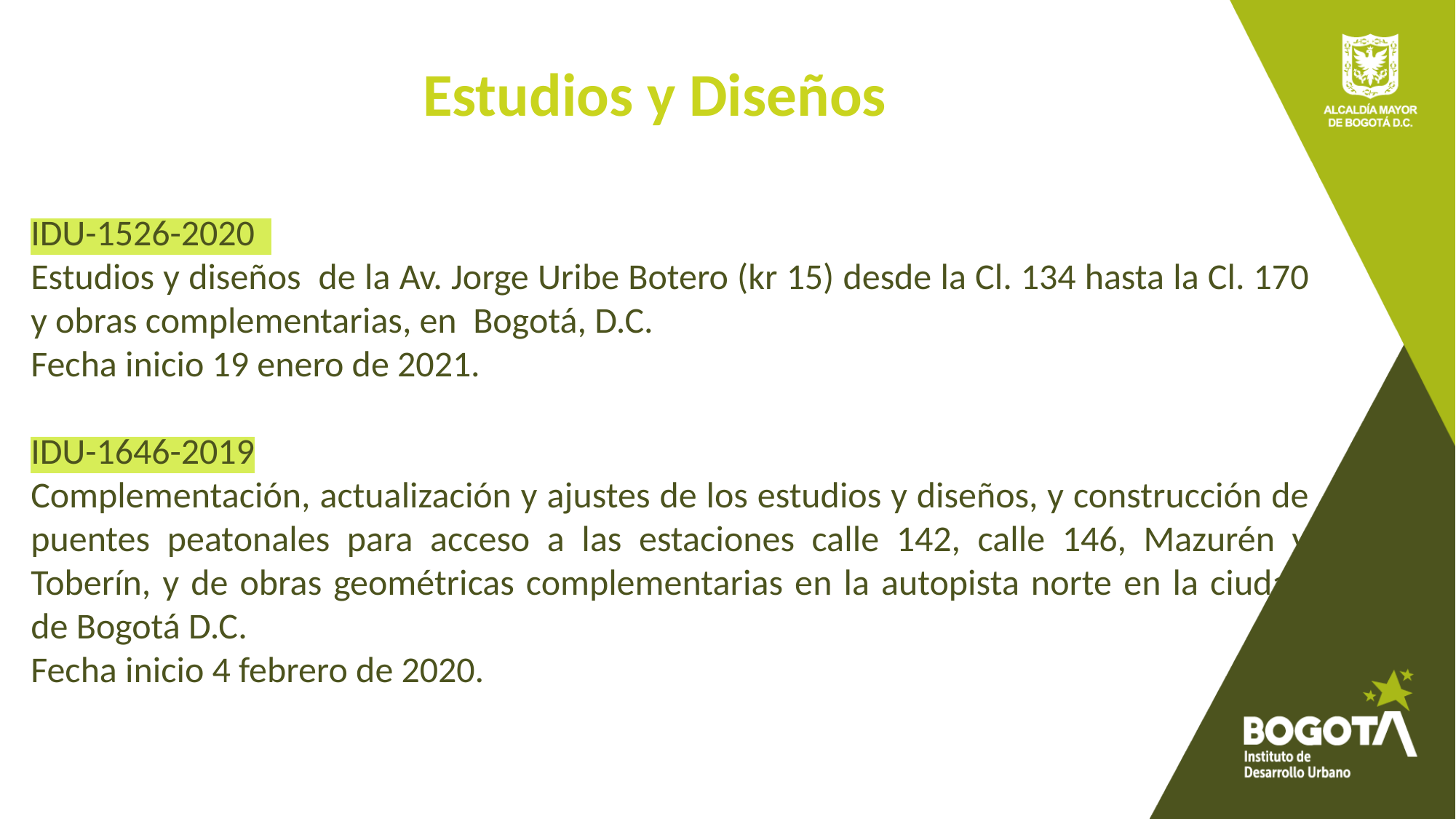

# Estudios y Diseños
IDU-1526-2020
Estudios y diseños  de la Av. Jorge Uribe Botero (kr 15) desde la Cl. 134 hasta la Cl. 170 y obras complementarias, en  Bogotá, D.C.
Fecha inicio 19 enero de 2021.

IDU-1646-2019
Complementación, actualización y ajustes de los estudios y diseños, y construcción de puentes peatonales para acceso a las estaciones calle 142, calle 146, Mazurén y Toberín, y de obras geométricas complementarias en la autopista norte en la ciudad de Bogotá D.C.
Fecha inicio 4 febrero de 2020.